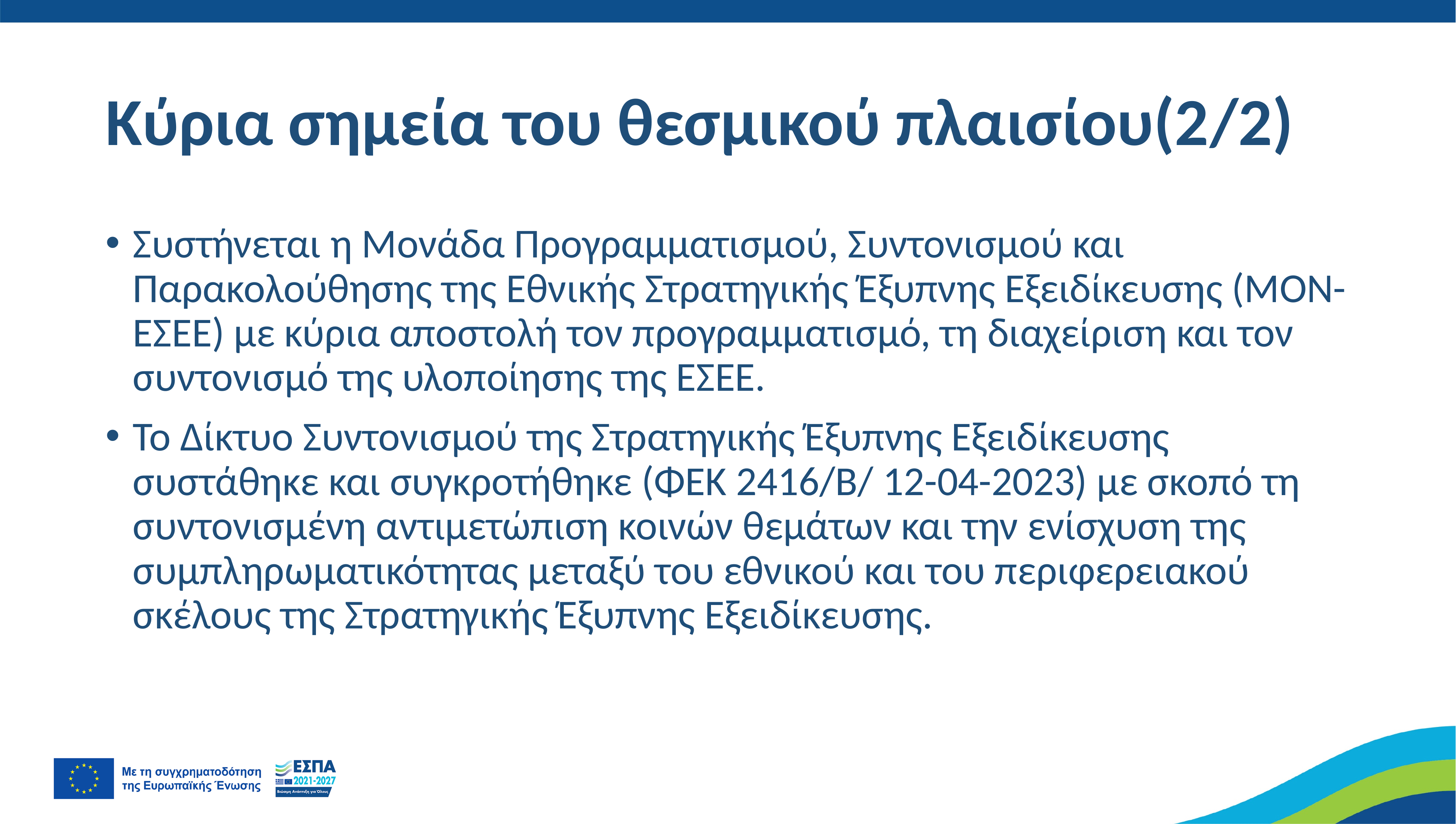

# Κύρια σημεία του θεσμικού πλαισίου(2/2)
Συστήνεται η Μονάδα Προγραμματισμού, Συντονισμού και Παρακολούθησης της Εθνικής Στρατηγικής Έξυπνης Εξειδίκευσης (ΜΟΝ-ΕΣΕΕ) με κύρια αποστολή τον προγραμματισμό, τη διαχείριση και τον συντονισμό της υλοποίησης της ΕΣΕΕ.
Το Δίκτυο Συντονισμού της Στρατηγικής Έξυπνης Εξειδίκευσης συστάθηκε και συγκροτήθηκε (ΦΕΚ 2416/Β/ 12-04-2023) με σκοπό τη συντονισμένη αντιμετώπιση κοινών θεμάτων και την ενίσχυση της συμπληρωματικότητας μεταξύ του εθνικού και του περιφερειακού σκέλους της Στρατηγικής Έξυπνης Εξειδίκευσης.